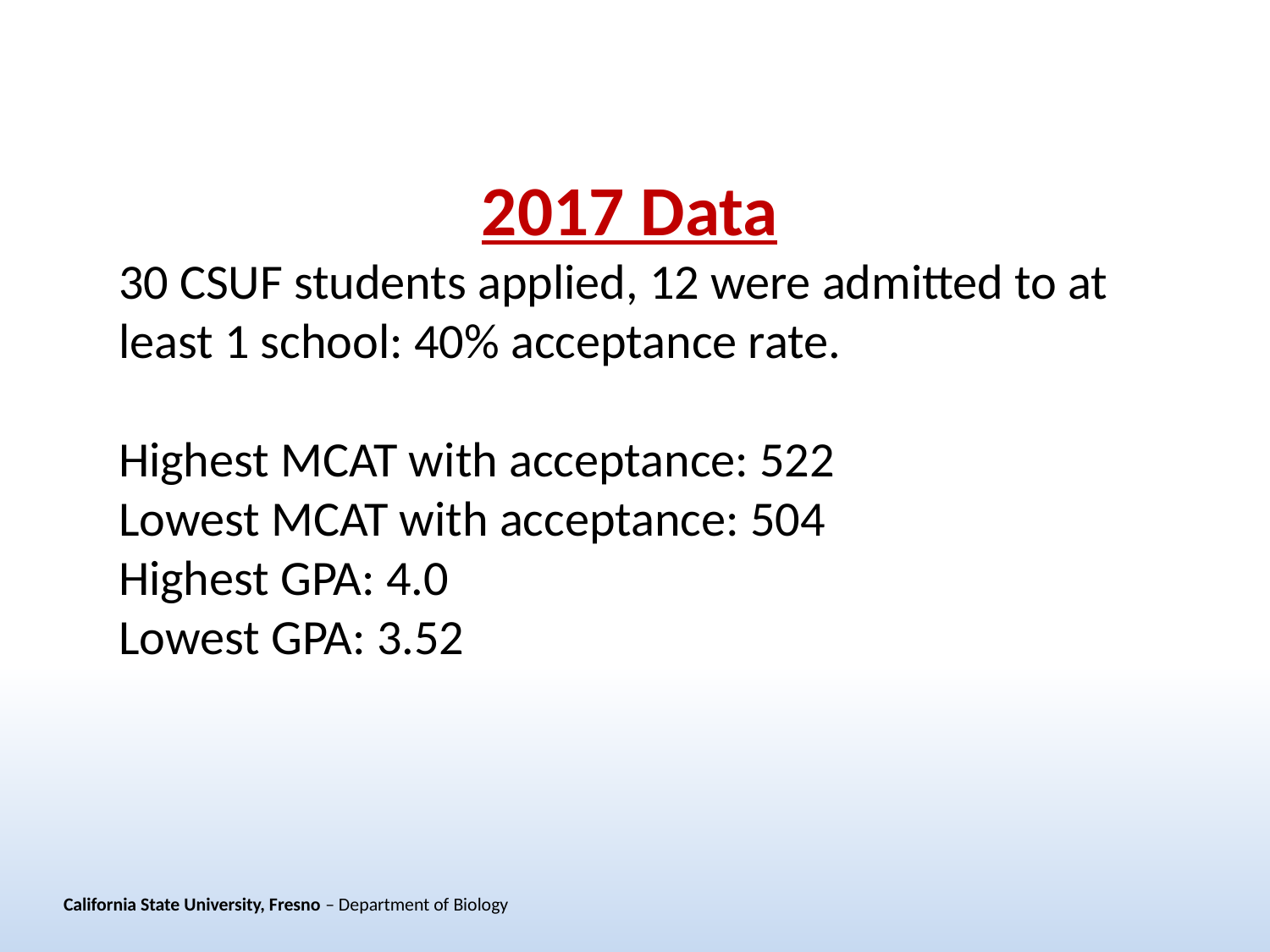

2017 Data
30 CSUF students applied, 12 were admitted to at least 1 school: 40% acceptance rate.

Highest MCAT with acceptance: 522
Lowest MCAT with acceptance: 504
Highest GPA: 4.0
Lowest GPA: 3.52